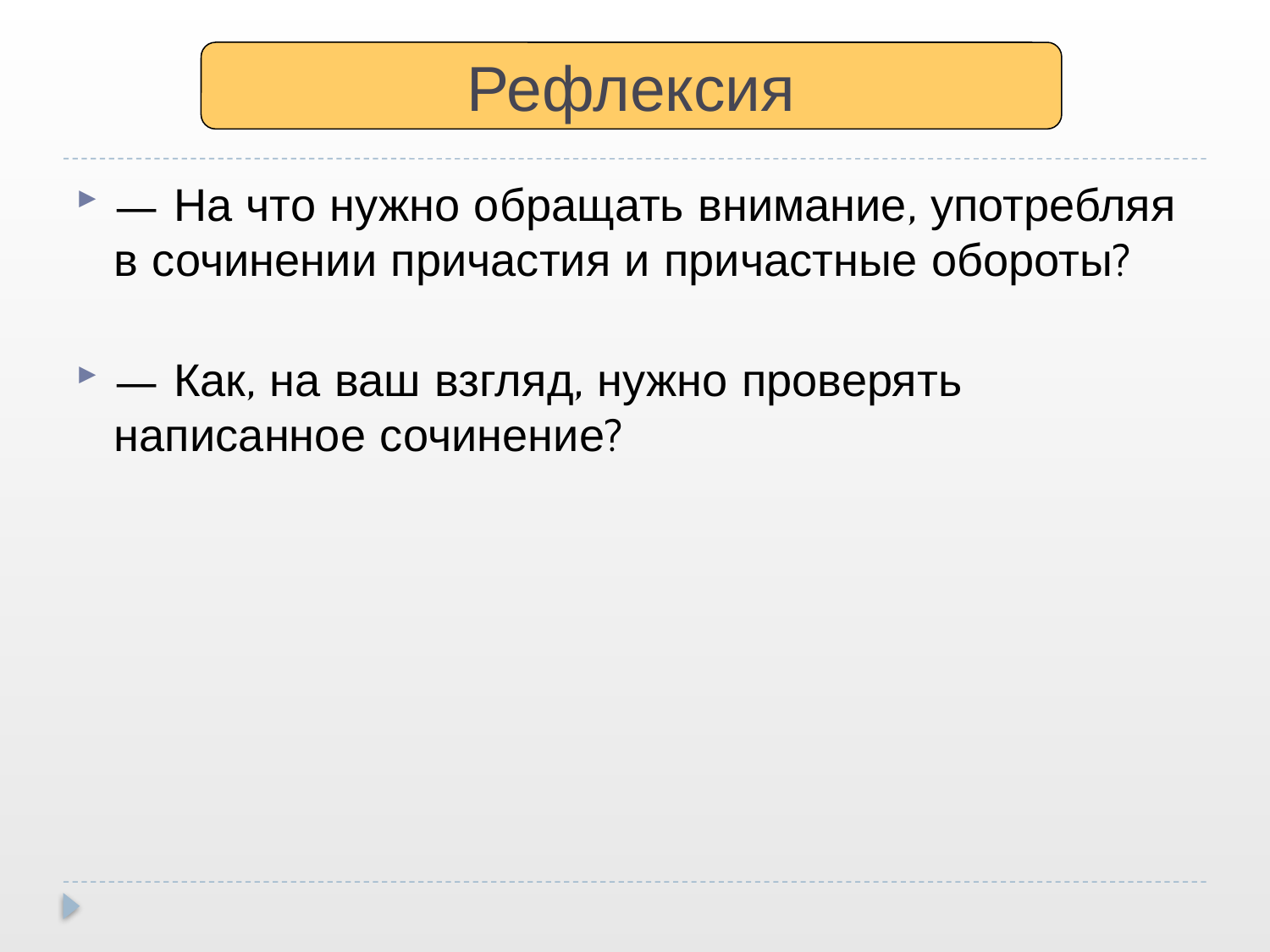

Рефлексия
— На что нужно обращать внимание, употребляя в сочинении причастия и причастные обороты?
— Как, на ваш взгляд, нужно проверять написанное сочинение?